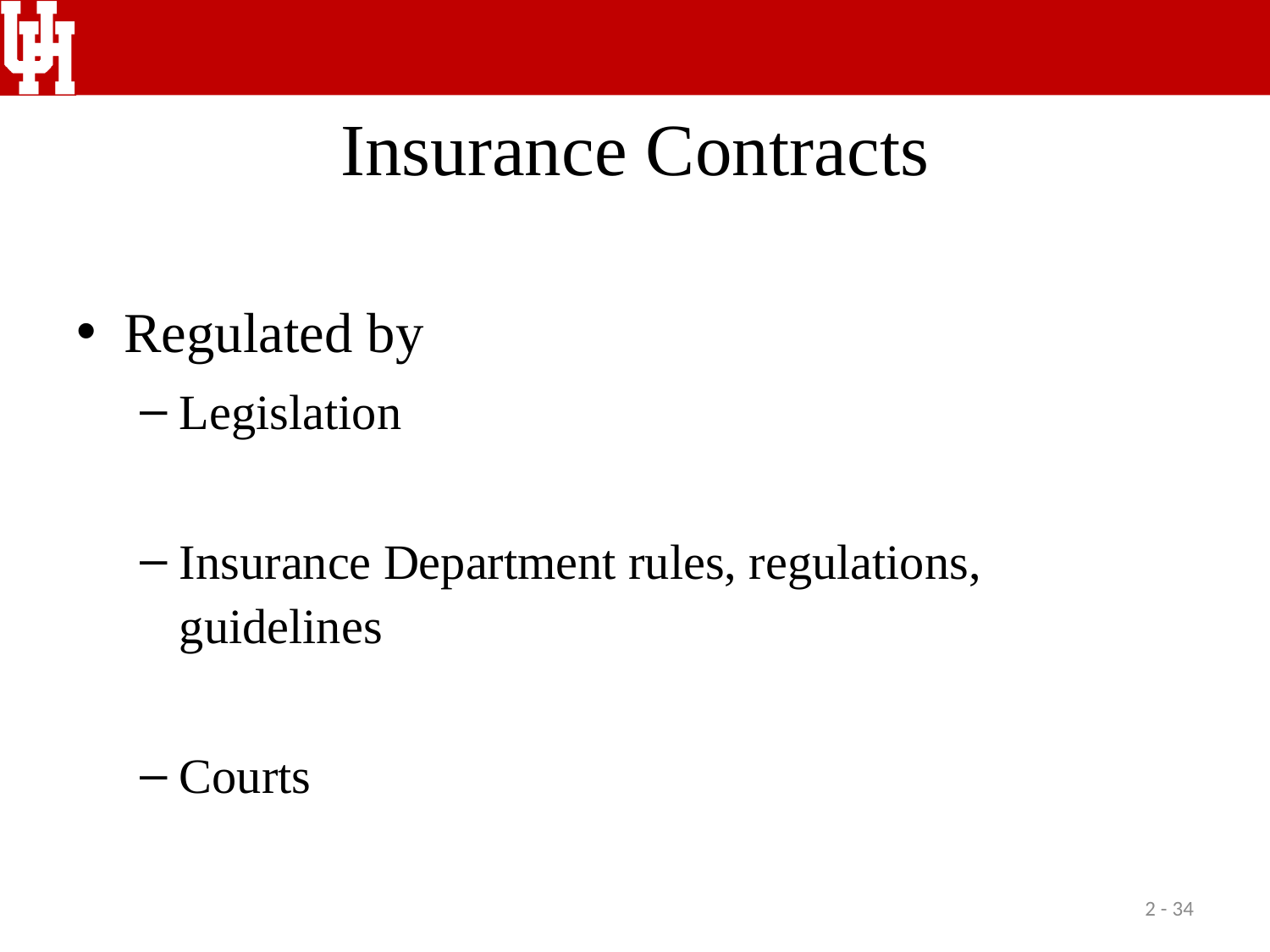

# Insurance Contracts
Regulated by
Legislation

Insurance Department rules, regulations, guidelines

Courts
2 - 34